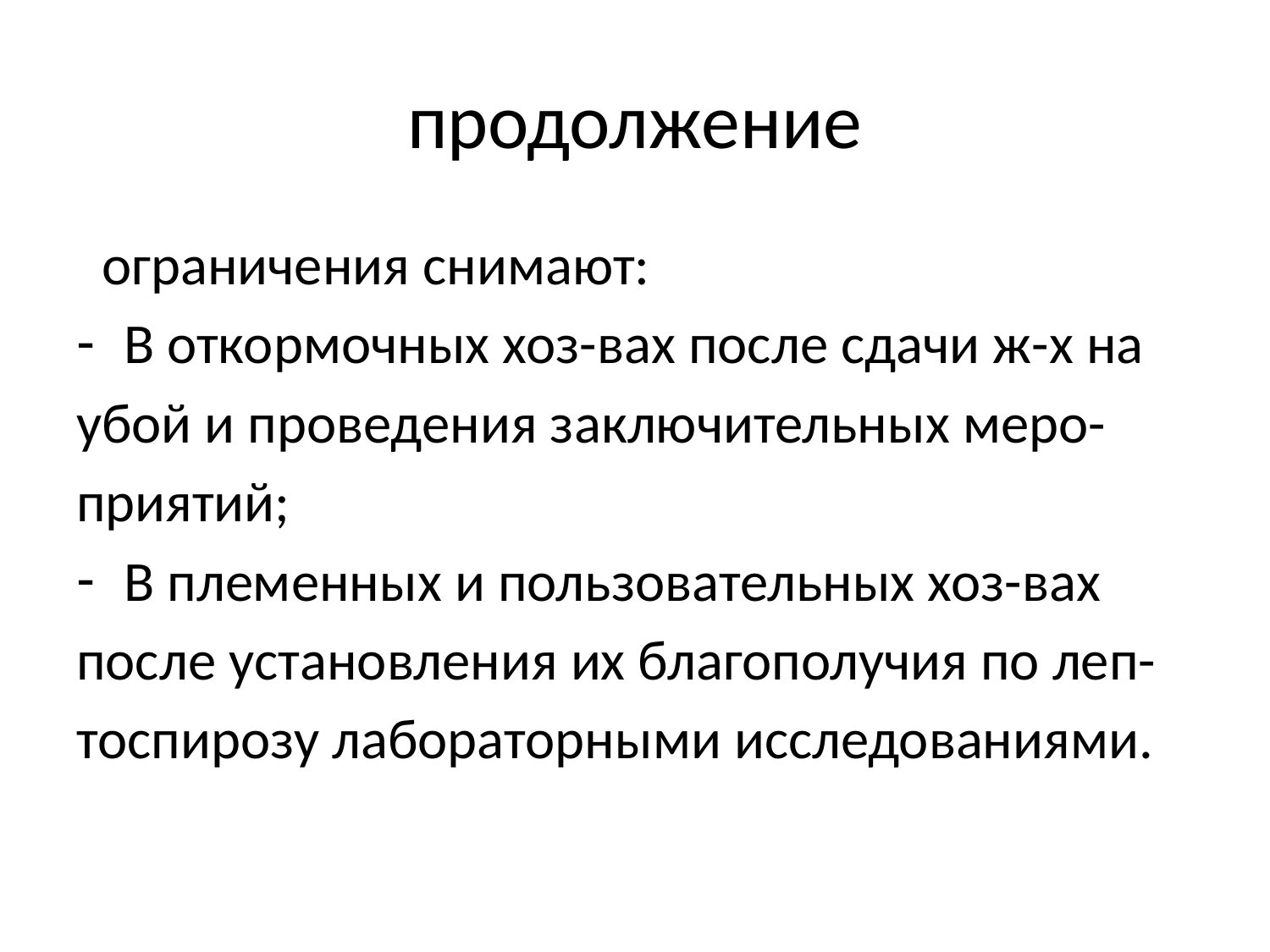

# продолжение
  ограничения снимают:
В откормочных хоз-вах после сдачи ж-х на
убой и проведения заключительных меро-
приятий;
В племенных и пользовательных хоз-вах
после установления их благополучия по леп-
тоспирозу лабораторными исследованиями.